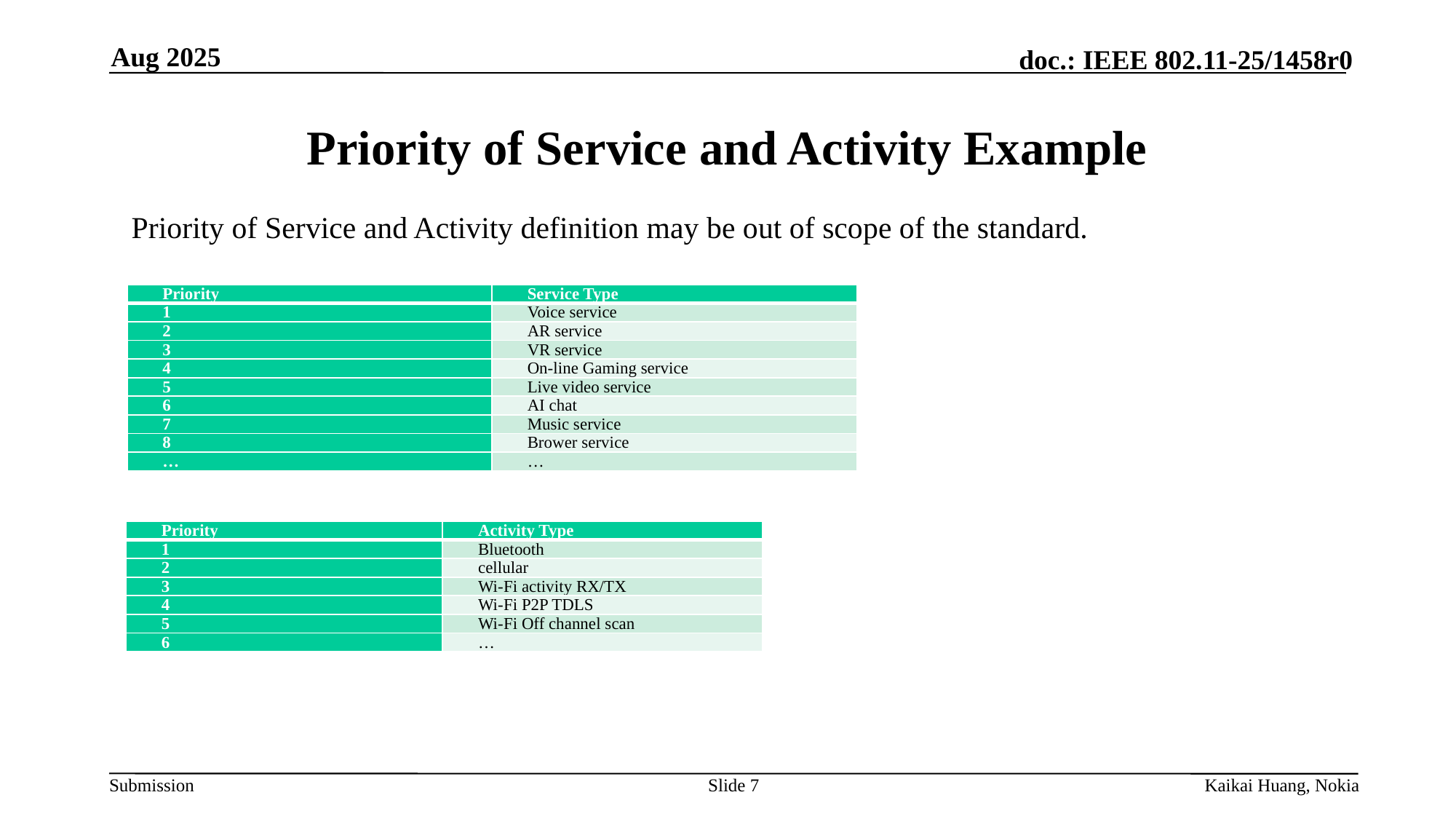

Aug 2025
# Priority of Service and Activity Example
Priority of Service and Activity definition may be out of scope of the standard.
| Priority | Service Type |
| --- | --- |
| 1 | Voice service |
| 2 | AR service |
| 3 | VR service |
| 4 | On-line Gaming service |
| 5 | Live video service |
| 6 | AI chat |
| 7 | Music service |
| 8 | Brower service |
| … | … |
| Priority | Activity Type |
| --- | --- |
| 1 | Bluetooth |
| 2 | cellular |
| 3 | Wi-Fi activity RX/TX |
| 4 | Wi-Fi P2P TDLS |
| 5 | Wi-Fi Off channel scan |
| 6 | … |
Slide 7
Kaikai Huang, Nokia